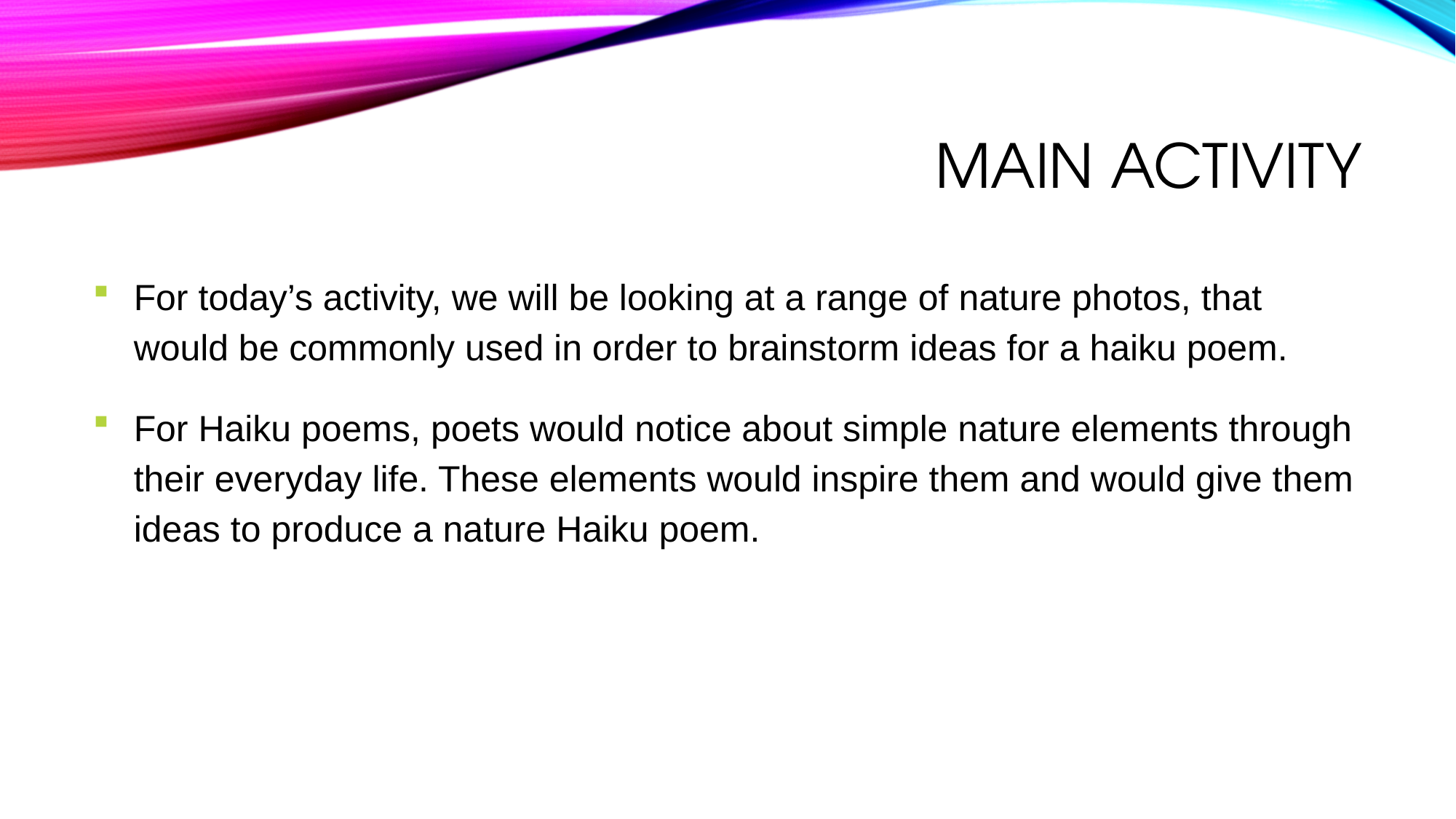

# Main activity
For today’s activity, we will be looking at a range of nature photos, that would be commonly used in order to brainstorm ideas for a haiku poem.
For Haiku poems, poets would notice about simple nature elements through their everyday life. These elements would inspire them and would give them ideas to produce a nature Haiku poem.